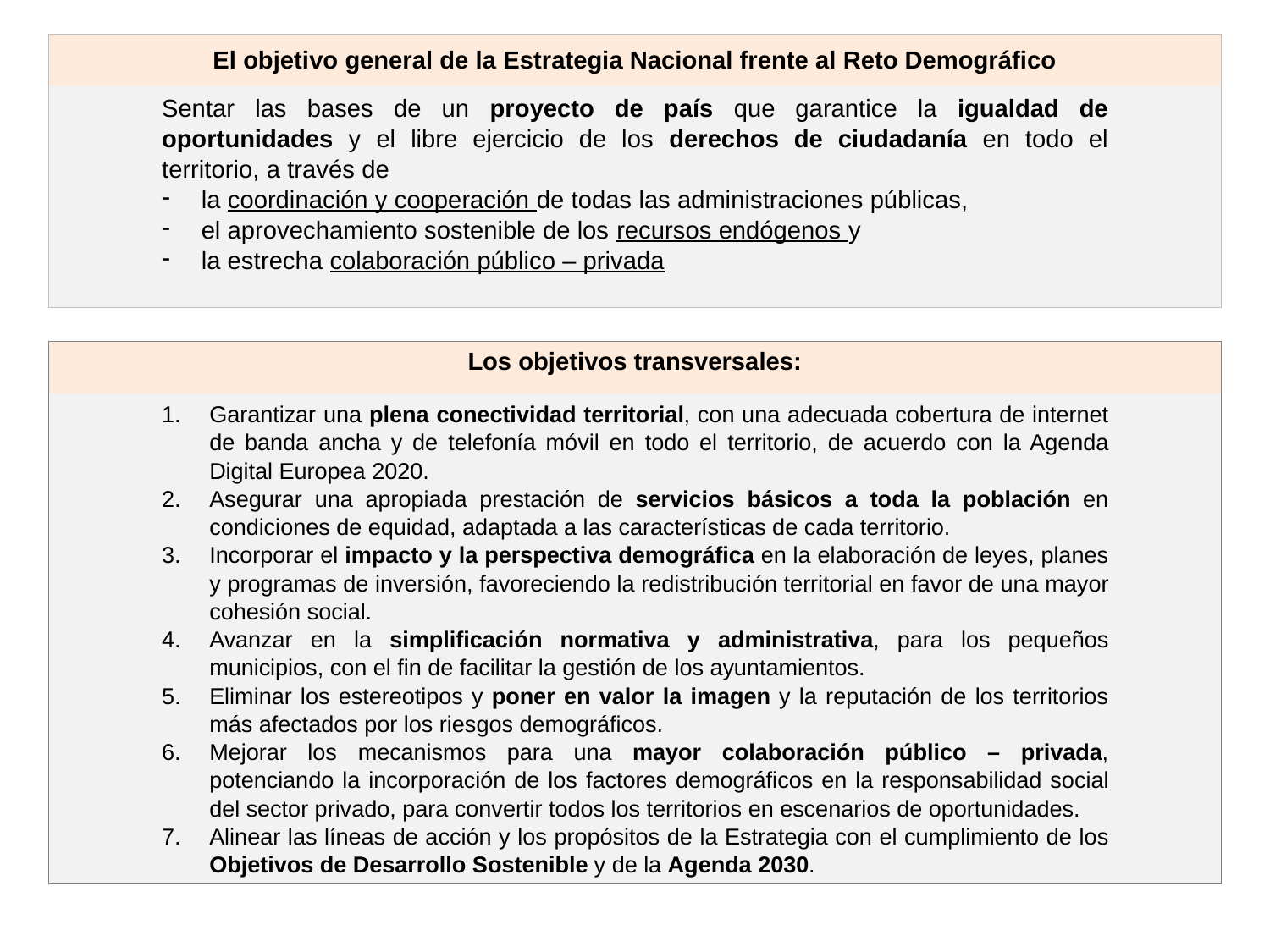

|  | El objetivo general de la Estrategia Nacional frente al Reto Demográfico |  |
| --- | --- | --- |
|  | Sentar las bases de un proyecto de país que garantice la igualdad de oportunidades y el libre ejercicio de los derechos de ciudadanía en todo el territorio, a través de la coordinación y cooperación de todas las administraciones públicas, el aprovechamiento sostenible de los recursos endógenos y la estrecha colaboración público – privada |  |
|  | Los objetivos transversales: |  |
| --- | --- | --- |
|  | Garantizar una plena conectividad territorial, con una adecuada cobertura de internet de banda ancha y de telefonía móvil en todo el territorio, de acuerdo con la Agenda Digital Europea 2020. Asegurar una apropiada prestación de servicios básicos a toda la población en condiciones de equidad, adaptada a las características de cada territorio. Incorporar el impacto y la perspectiva demográfica en la elaboración de leyes, planes y programas de inversión, favoreciendo la redistribución territorial en favor de una mayor cohesión social. Avanzar en la simplificación normativa y administrativa, para los pequeños municipios, con el fin de facilitar la gestión de los ayuntamientos. Eliminar los estereotipos y poner en valor la imagen y la reputación de los territorios más afectados por los riesgos demográficos. Mejorar los mecanismos para una mayor colaboración público – privada, potenciando la incorporación de los factores demográficos en la responsabilidad social del sector privado, para convertir todos los territorios en escenarios de oportunidades. Alinear las líneas de acción y los propósitos de la Estrategia con el cumplimiento de los Objetivos de Desarrollo Sostenible y de la Agenda 2030. |  |